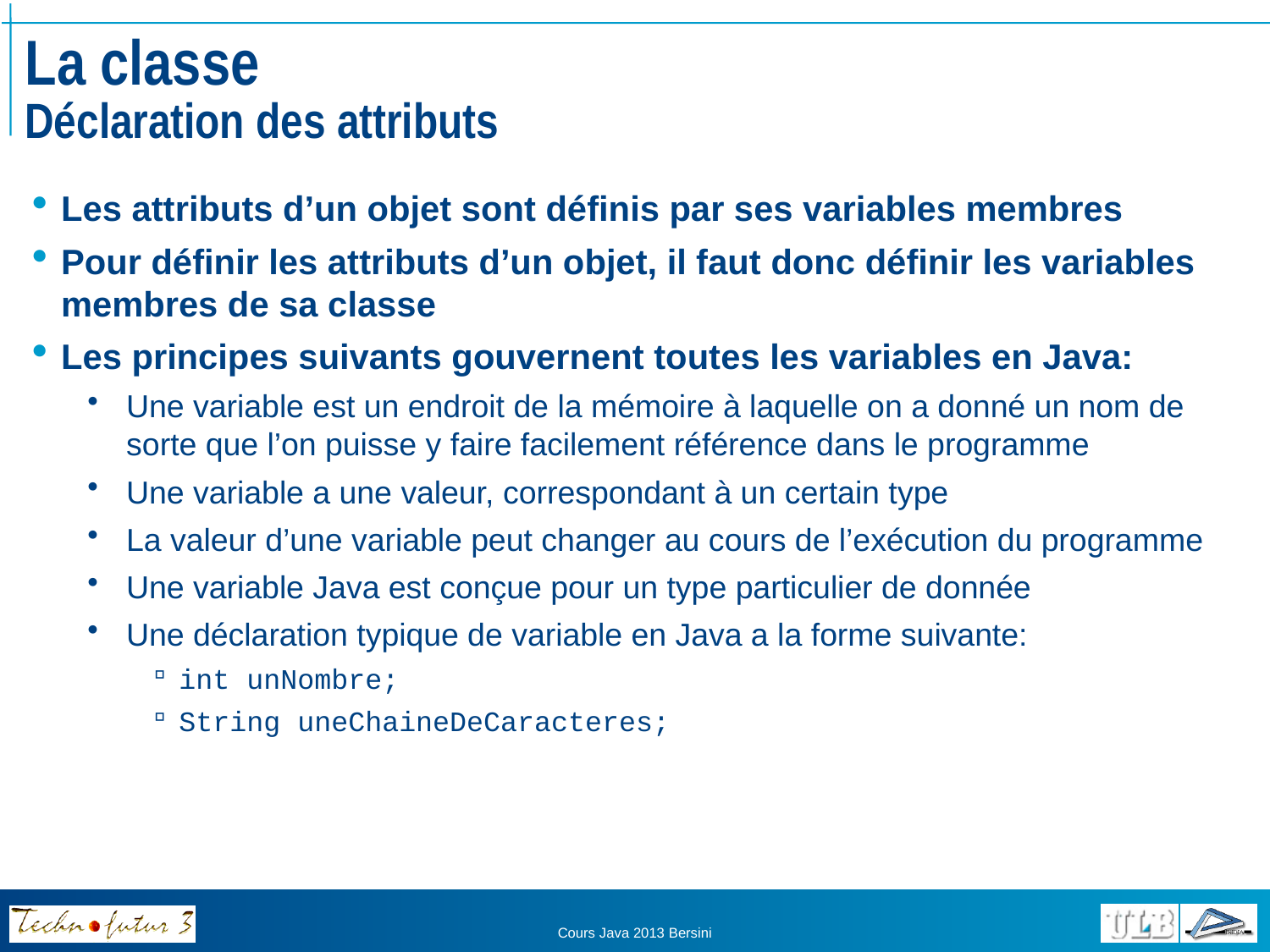

# La classe Déclaration des attributs
Les attributs d’un objet sont définis par ses variables membres
Pour définir les attributs d’un objet, il faut donc définir les variables membres de sa classe
Les principes suivants gouvernent toutes les variables en Java:
Une variable est un endroit de la mémoire à laquelle on a donné un nom de sorte que l’on puisse y faire facilement référence dans le programme
Une variable a une valeur, correspondant à un certain type
La valeur d’une variable peut changer au cours de l’exécution du programme
Une variable Java est conçue pour un type particulier de donnée
Une déclaration typique de variable en Java a la forme suivante:
int unNombre;
String uneChaineDeCaracteres;
Cours Java 2013 Bersini